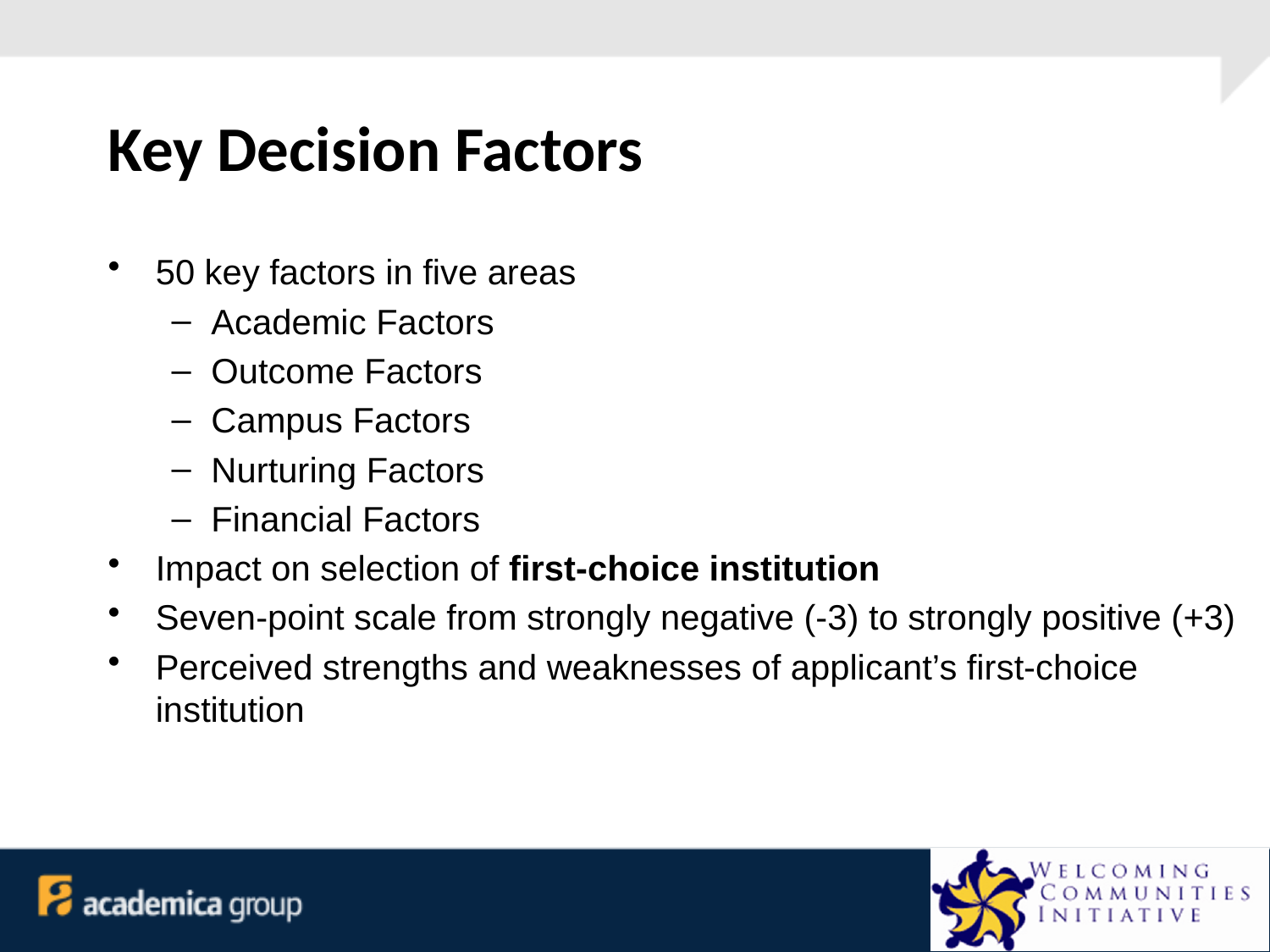

# Key Decision Factors
50 key factors in five areas
Academic Factors
Outcome Factors
Campus Factors
Nurturing Factors
Financial Factors
Impact on selection of first-choice institution
Seven-point scale from strongly negative (-3) to strongly positive (+3)
Perceived strengths and weaknesses of applicant’s first-choice institution